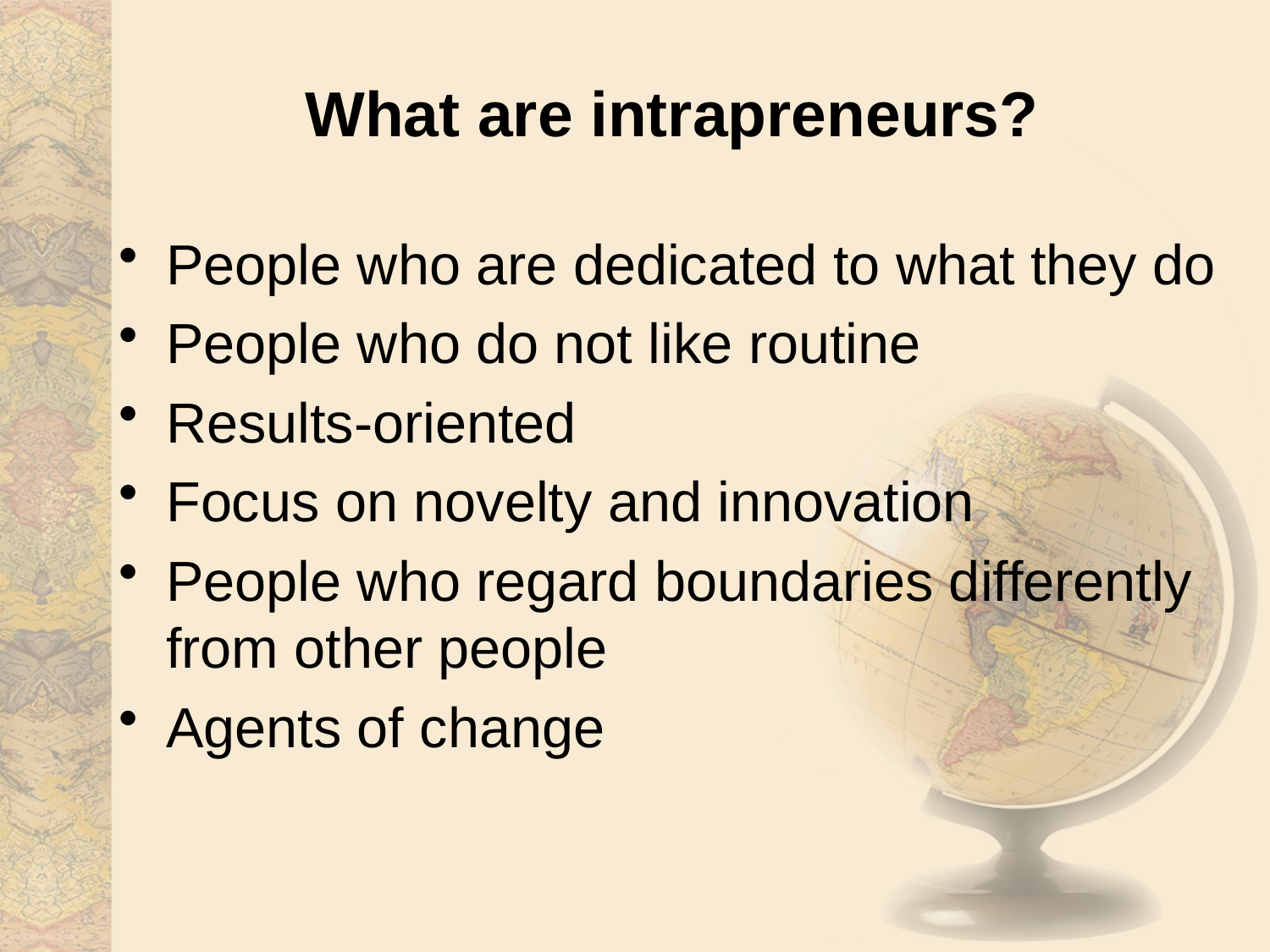

# What are intrapreneurs?
People who are dedicated to what they do
People who do not like routine
Results-oriented
Focus on novelty and innovation
People who regard boundaries differently from other people
Agents of change